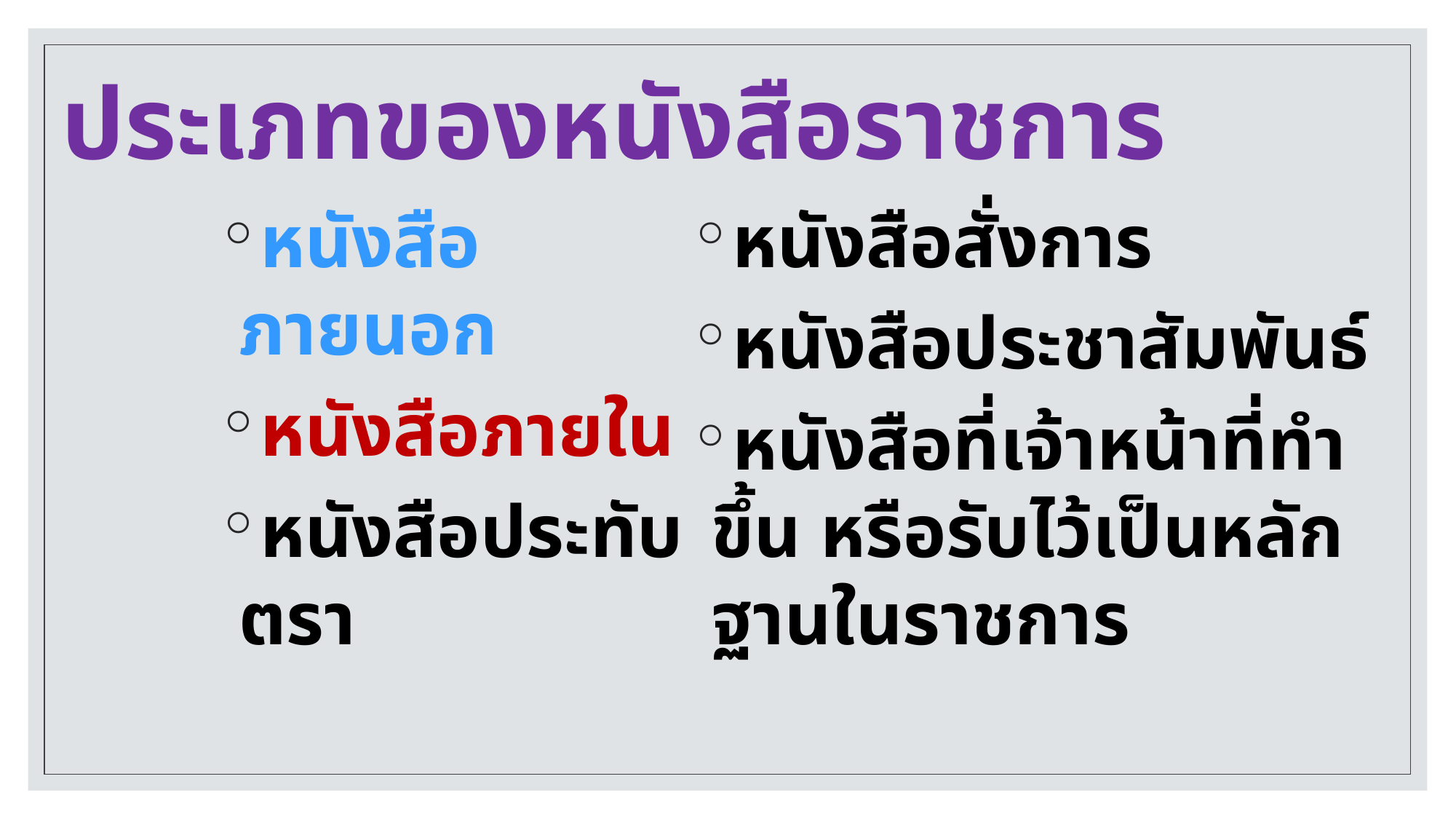

# ประเภทของหนังสือราชการ

หนังสือภายนอก
หนังสือภายใน
หนังสือประทับตรา

หนังสือสั่งการ
หนังสือประชาสัมพันธ์
หนังสือที่เจ้าหน้าที่ทำขึ้น หรือรับไว้เป็นหลักฐานในราชการ